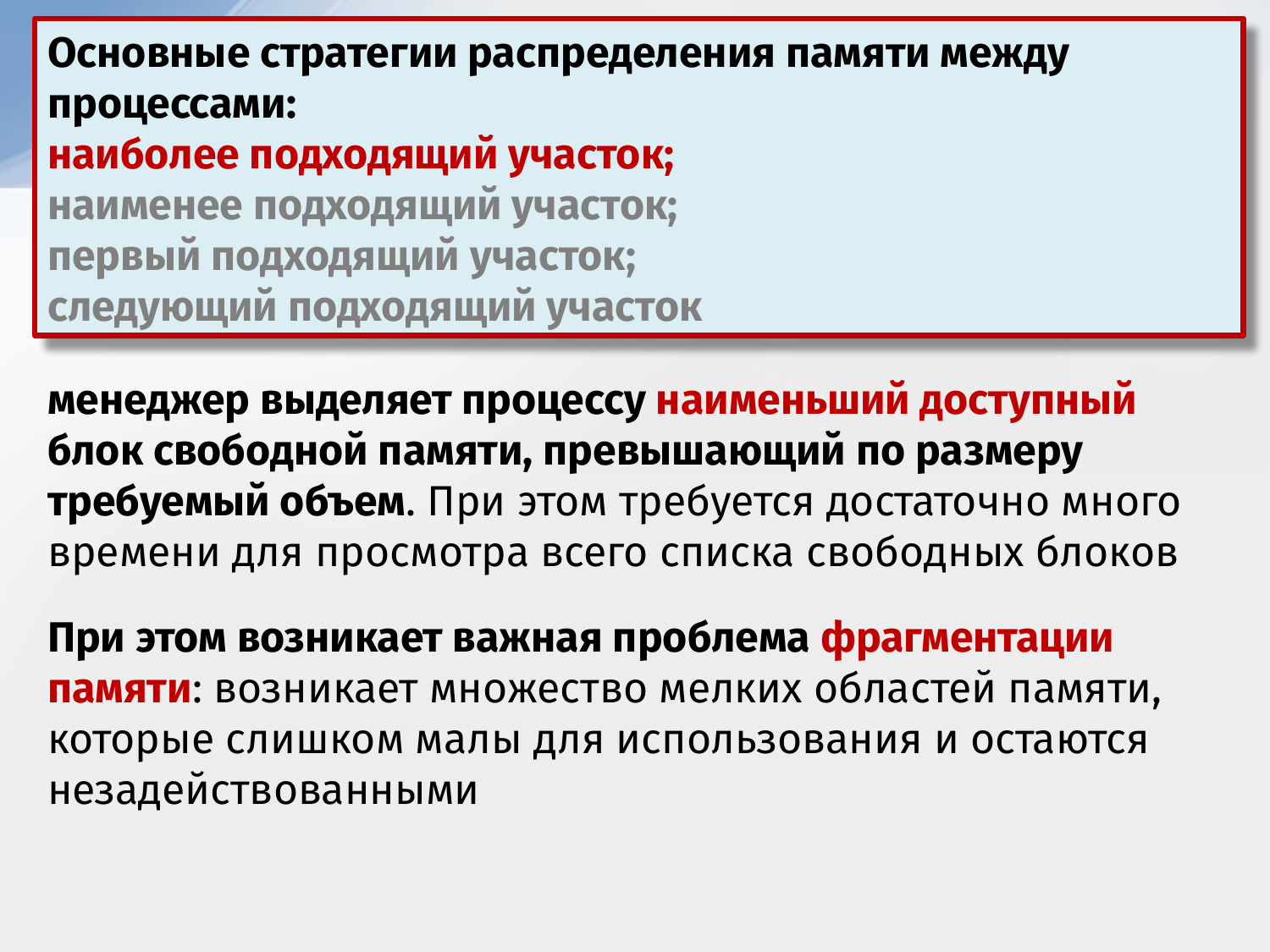

Основные стратегии распределения памяти между процессами:
наиболее подходящий участок;
наименее подходящий участок;
первый подходящий участок;
следующий подходящий участок
менеджер выделяет процессу наименьший доступный блок свободной памяти, превышающий по размеру требуемый объем. При этом требуется достаточно много времени для просмотра всего списка свободных блоков
При этом возникает важная проблема фрагментации памяти: возникает множество мелких областей памяти, которые слишком малы для использования и остаются незадействованными